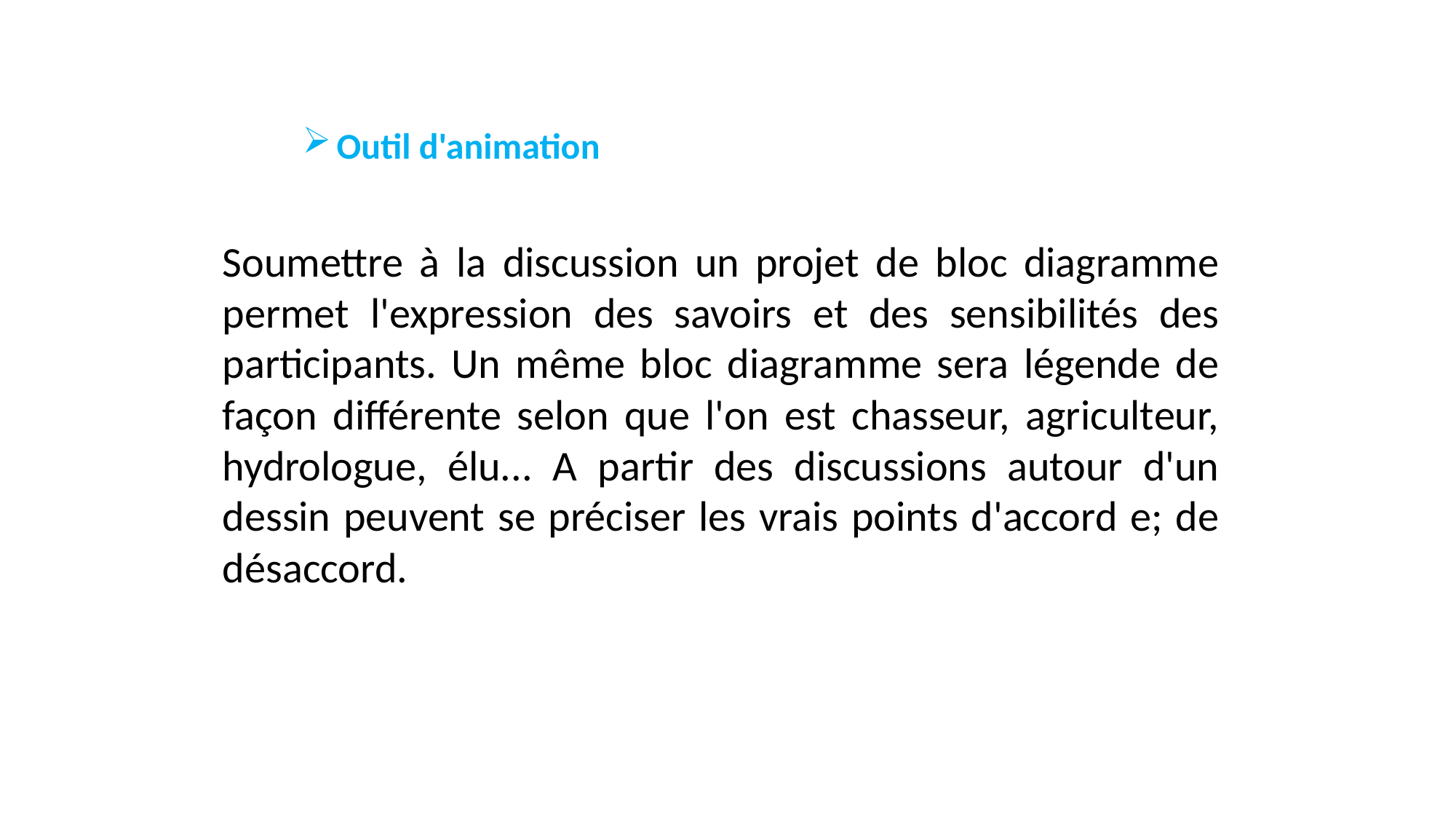

Outil d'animation
Soumettre à la discussion un projet de bloc diagramme permet l'expression des savoirs et des sensibilités des participants. Un même bloc diagramme sera légende de façon différente selon que l'on est chasseur, agriculteur, hydrologue, élu... A partir des discussions autour d'un dessin peuvent se préciser les vrais points d'accord e; de désaccord.